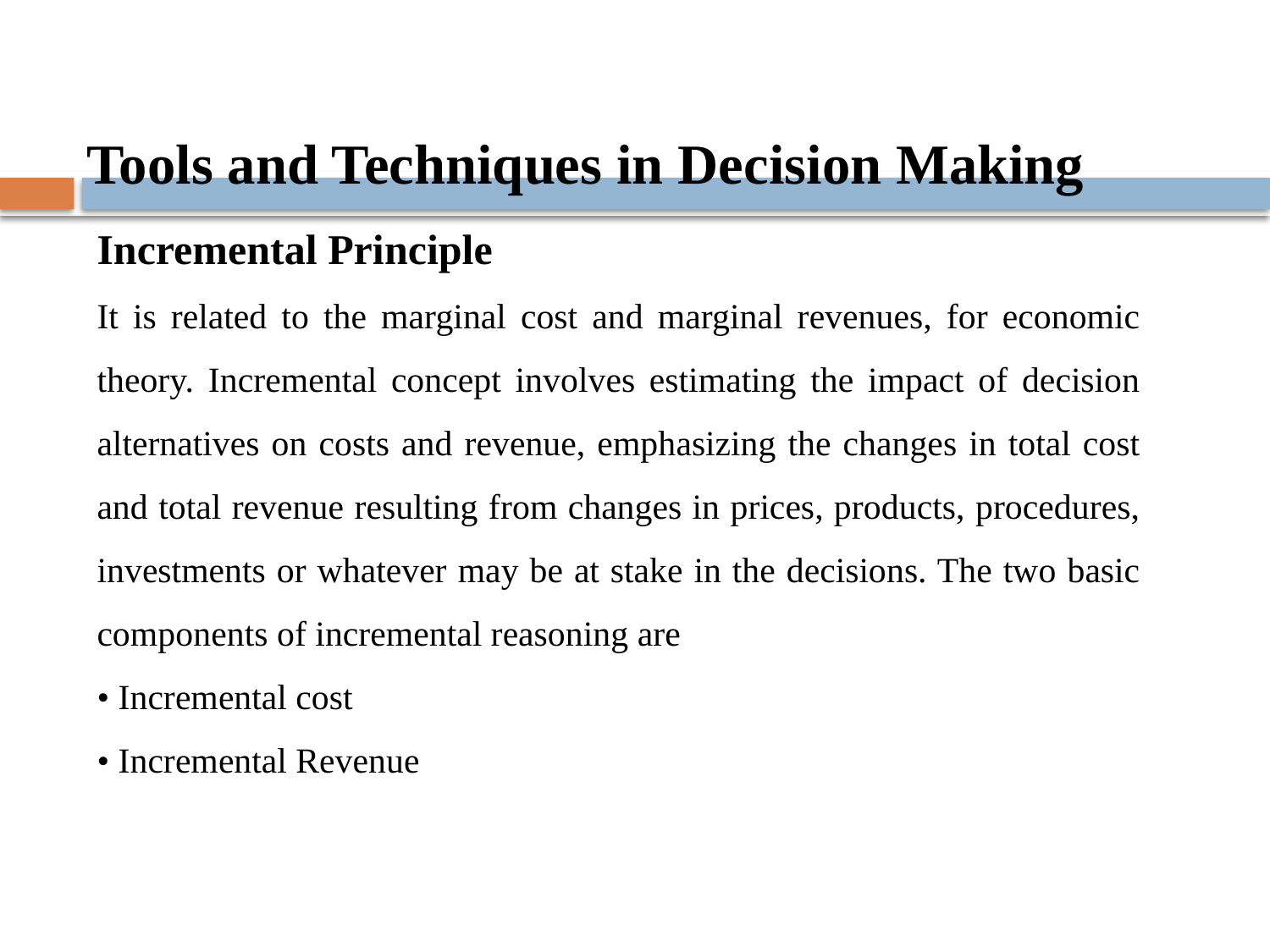

Tools and Techniques in Decision Making
Incremental Principle
It is related to the marginal cost and marginal revenues, for economic theory. Incremental concept involves estimating the impact of decision alternatives on costs and revenue, emphasizing the changes in total cost and total revenue resulting from changes in prices, products, procedures, investments or whatever may be at stake in the decisions. The two basic components of incremental reasoning are
• Incremental cost
• Incremental Revenue